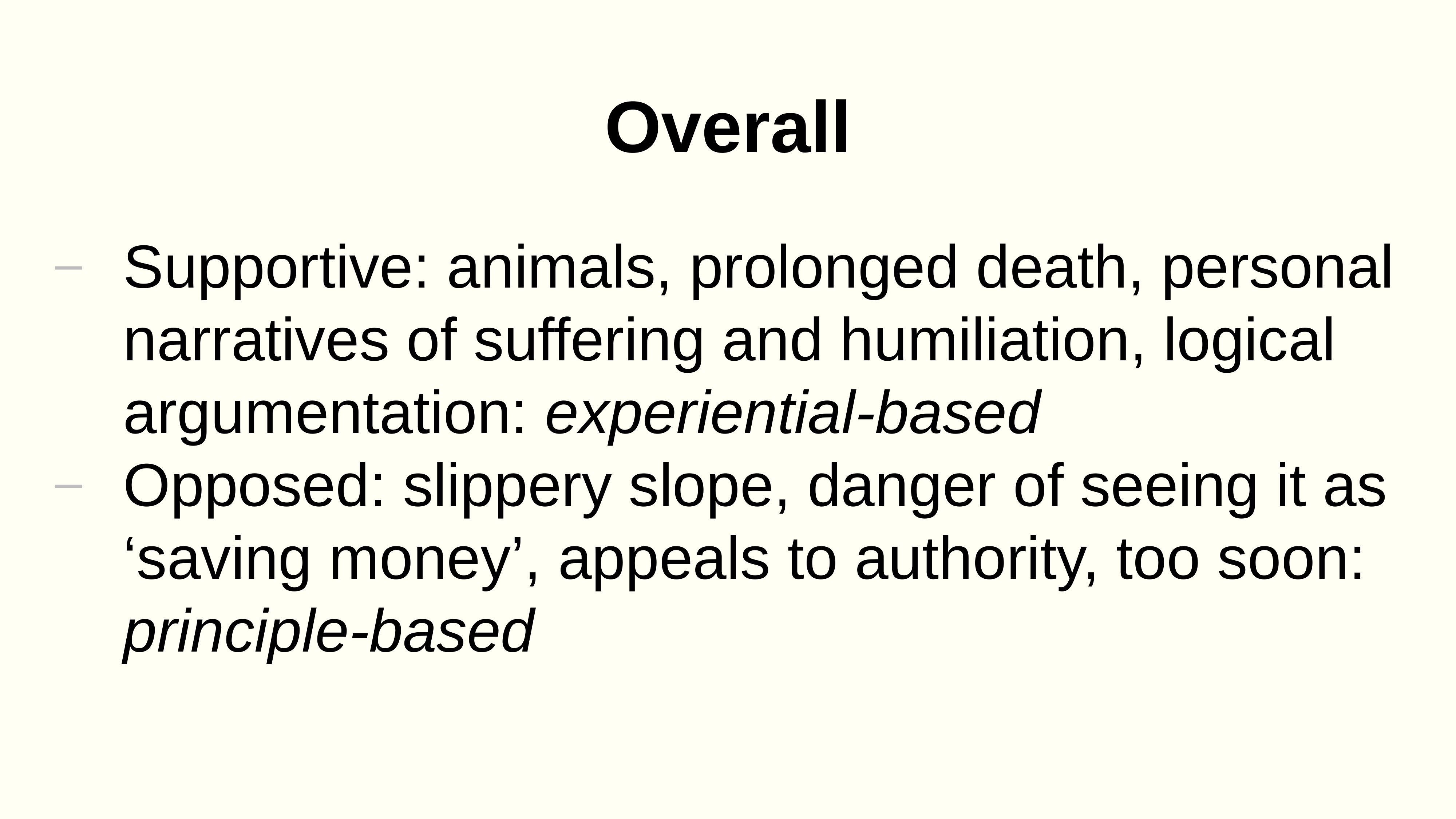

Overall

Supportive: animals, prolonged death, personal narratives of suffering and humiliation, logical argumentation: experiential-based
Opposed: slippery slope, danger of seeing it as ‘saving money’, appeals to authority, too soon: principle-based